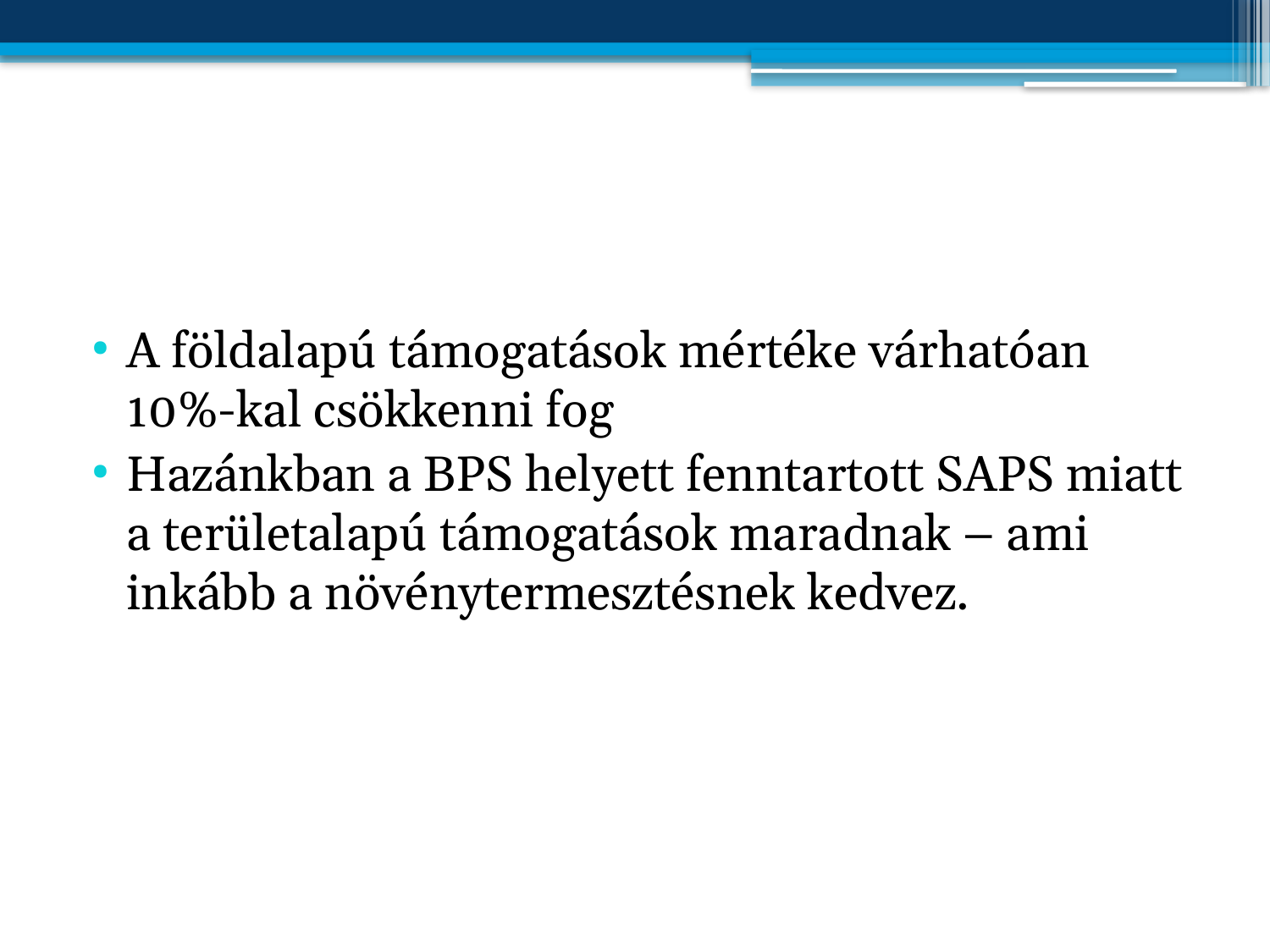

#
A földalapú támogatások mértéke várhatóan 10%-kal csökkenni fog
Hazánkban a BPS helyett fenntartott SAPS miatt a területalapú támogatások maradnak – ami inkább a növénytermesztésnek kedvez.